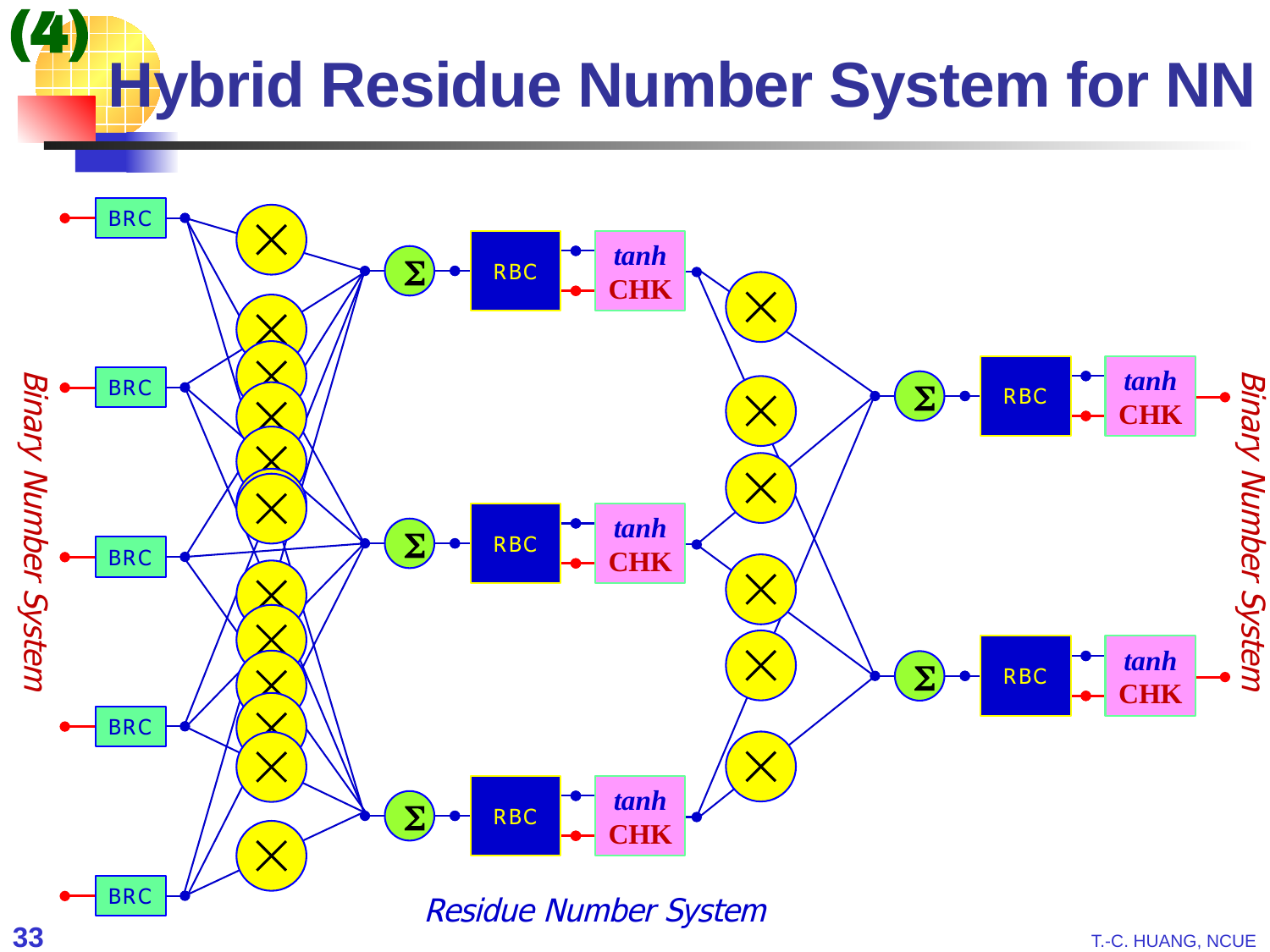

(4)
Hybrid Residue Number System for NN
BRC

RBC
tanh
CHK
Σ

RBC
tanh
CHK
Σ
BRC

RBC
tanh
CHK
Σ
BRC

RBC
tanh
CHK
Σ

BRC

RBC
tanh
CHK
Σ

BRC
Binary Number System
Binary Number System
Residue Number System